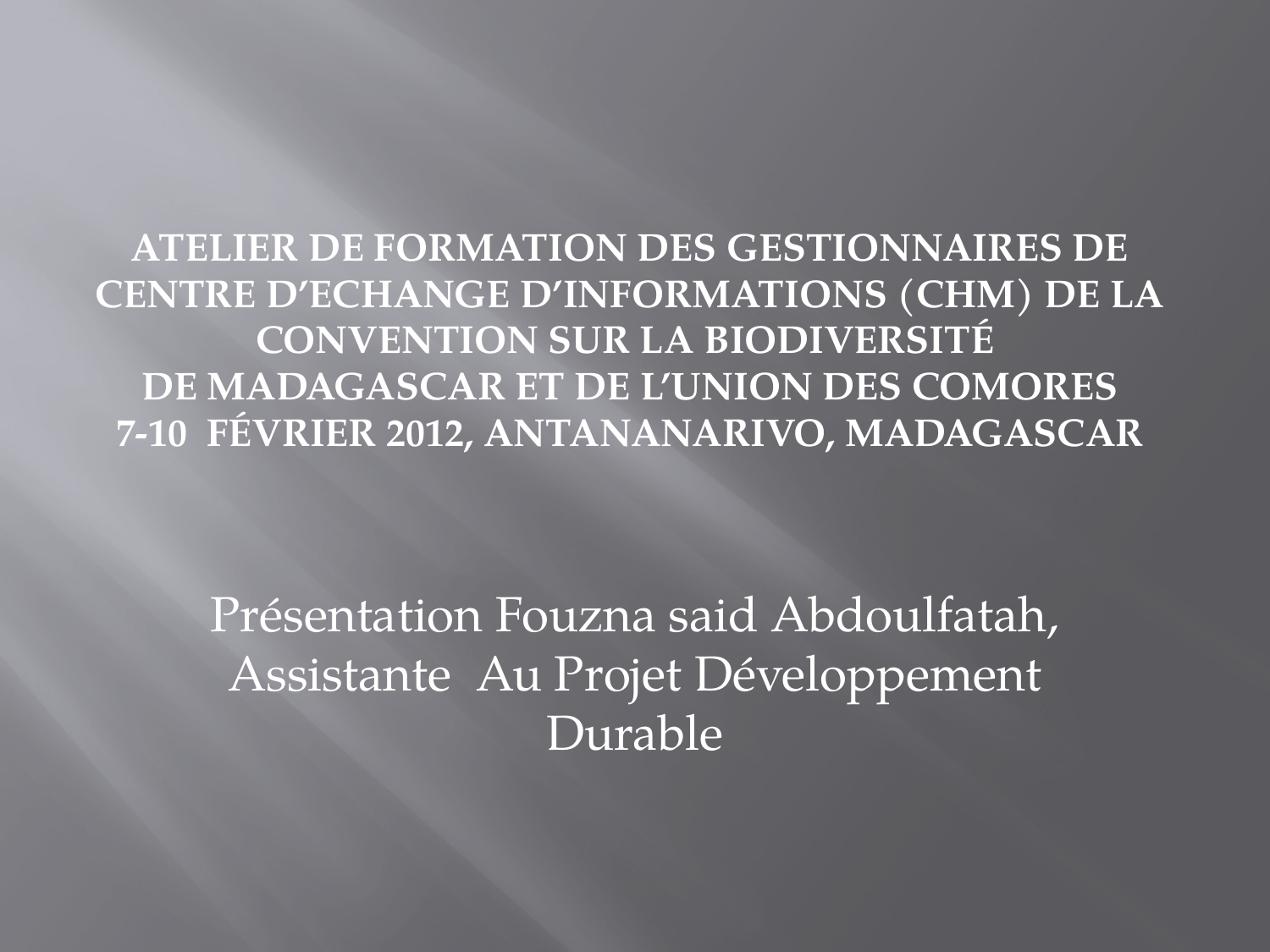

# Atelier de formation des gestionnaires de Centre d’Echange d’informations (CHM) de la Convention sur la Biodiversité de Madagascar et de l’Union des Comores 7-10  février 2012, Antananarivo, Madagascar
Présentation Fouzna said Abdoulfatah, Assistante  Au Projet Développement Durable